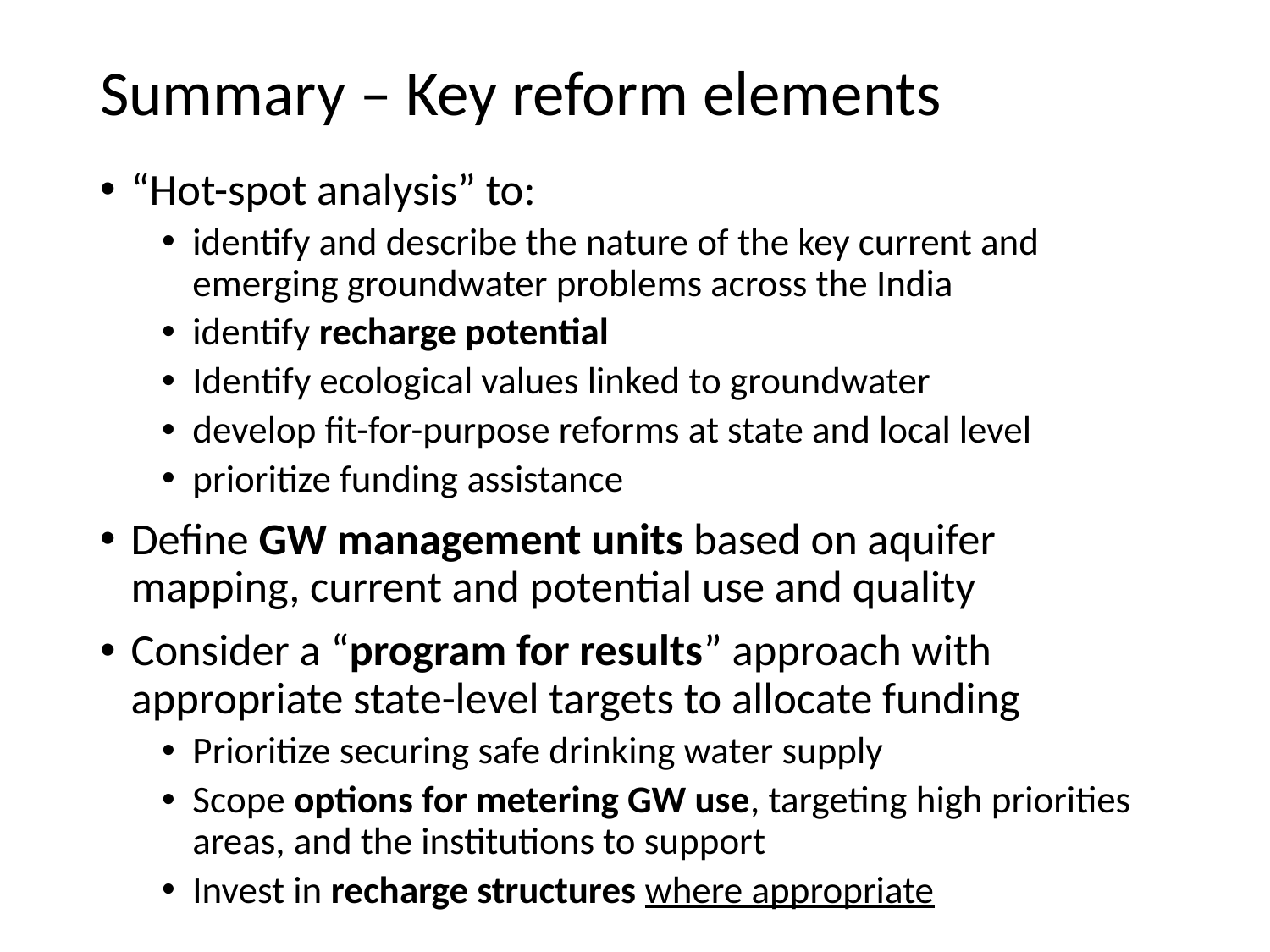

# Summary – Key reform elements
“Hot-spot analysis” to:
identify and describe the nature of the key current and emerging groundwater problems across the India
identify recharge potential
Identify ecological values linked to groundwater
develop fit-for-purpose reforms at state and local level
prioritize funding assistance
Define GW management units based on aquifer mapping, current and potential use and quality
Consider a “program for results” approach with appropriate state-level targets to allocate funding
Prioritize securing safe drinking water supply
Scope options for metering GW use, targeting high priorities areas, and the institutions to support
Invest in recharge structures where appropriate